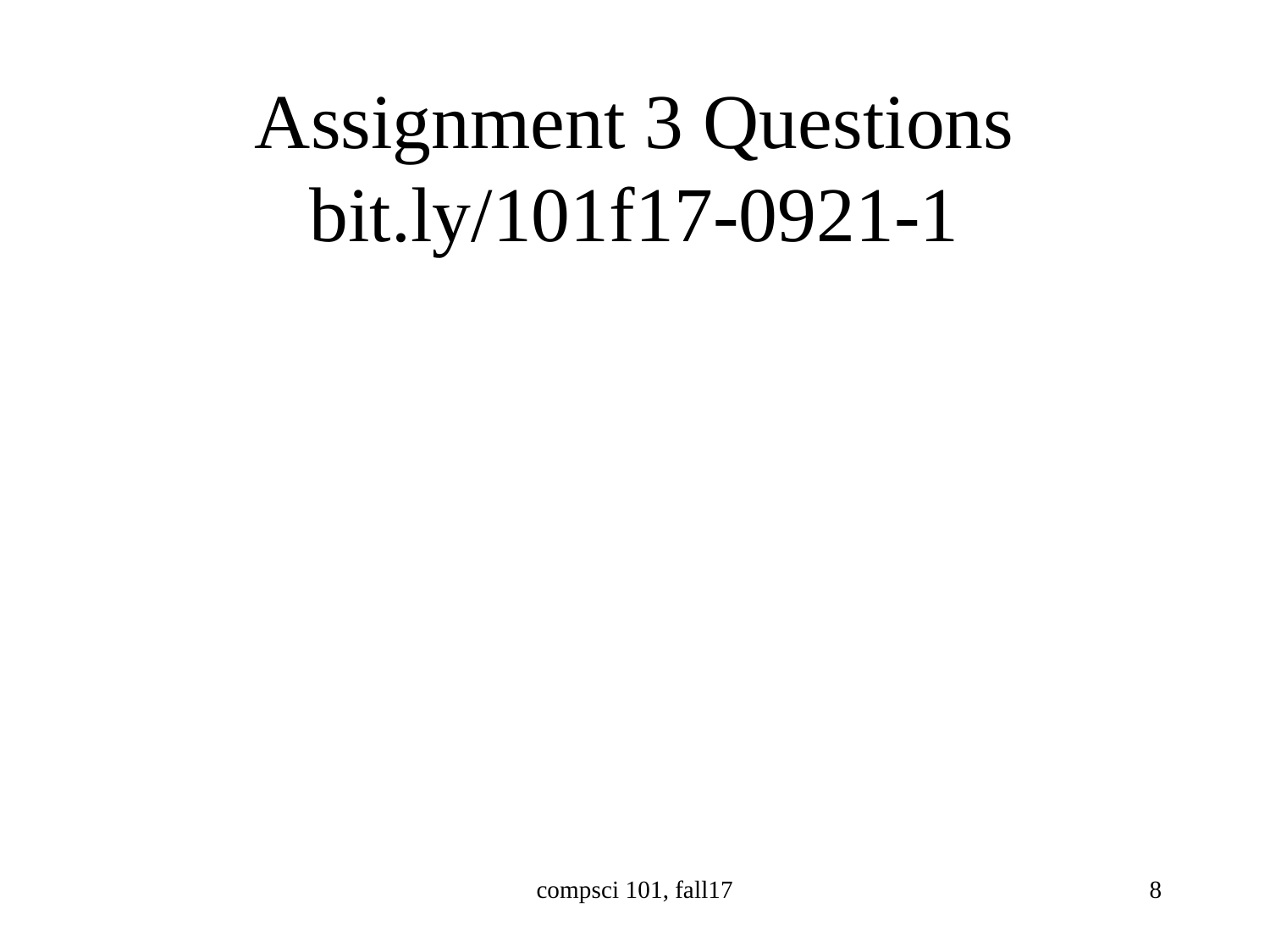

# Assignment 3 Questions bit.ly/101f17-0921-1

compsci 101, fall17
8